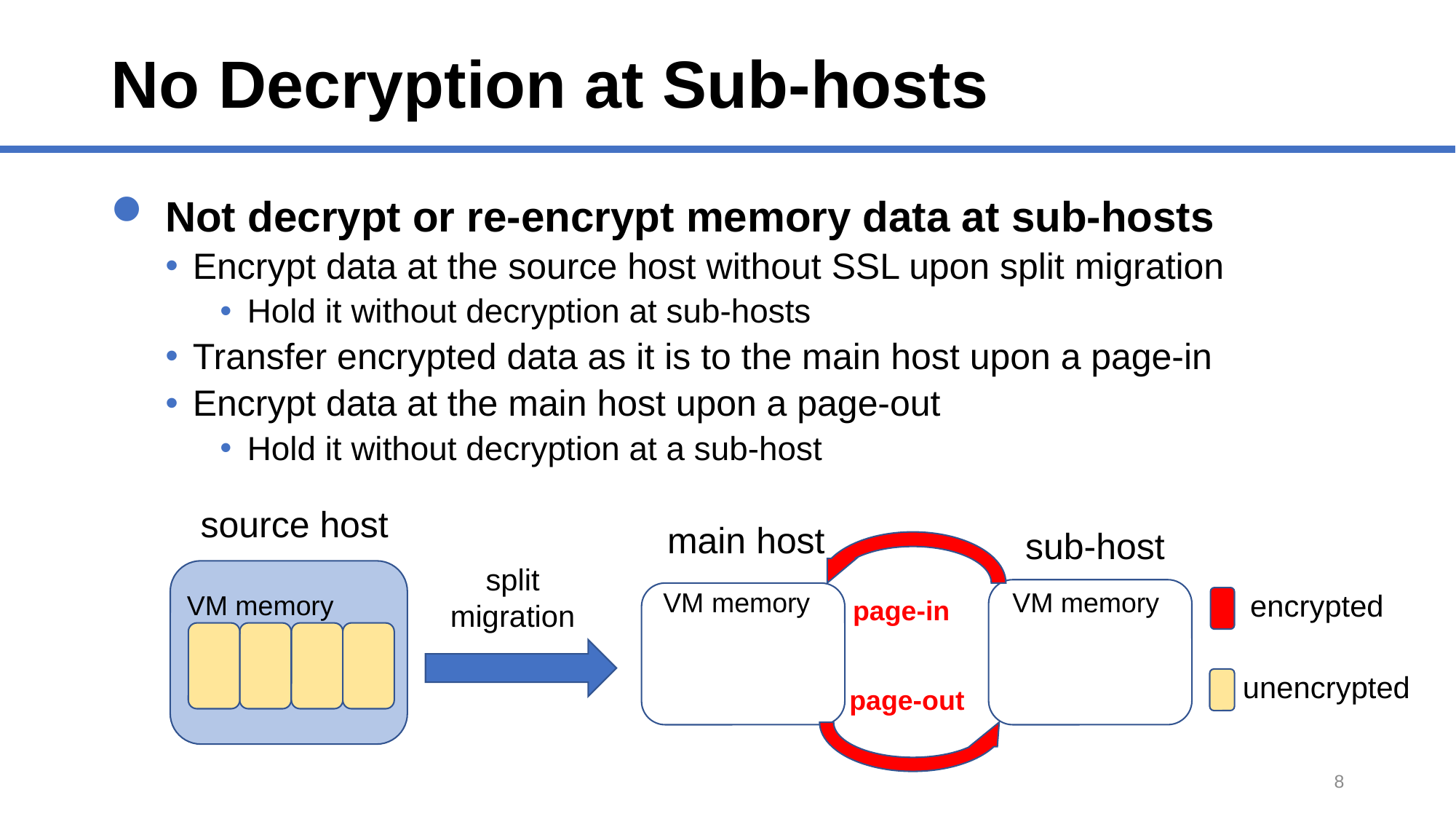

# No Decryption at Sub-hosts
Not decrypt or re-encrypt memory data at sub-hosts
Encrypt data at the source host without SSL upon split migration
Hold it without decryption at sub-hosts
Transfer encrypted data as it is to the main host upon a page-in
Encrypt data at the main host upon a page-out
Hold it without decryption at a sub-host

source host
main host
 sub-host

split
migration

VM memory

VM memory
encrypted
VM memory

page-in

unencrypted

page-out
8